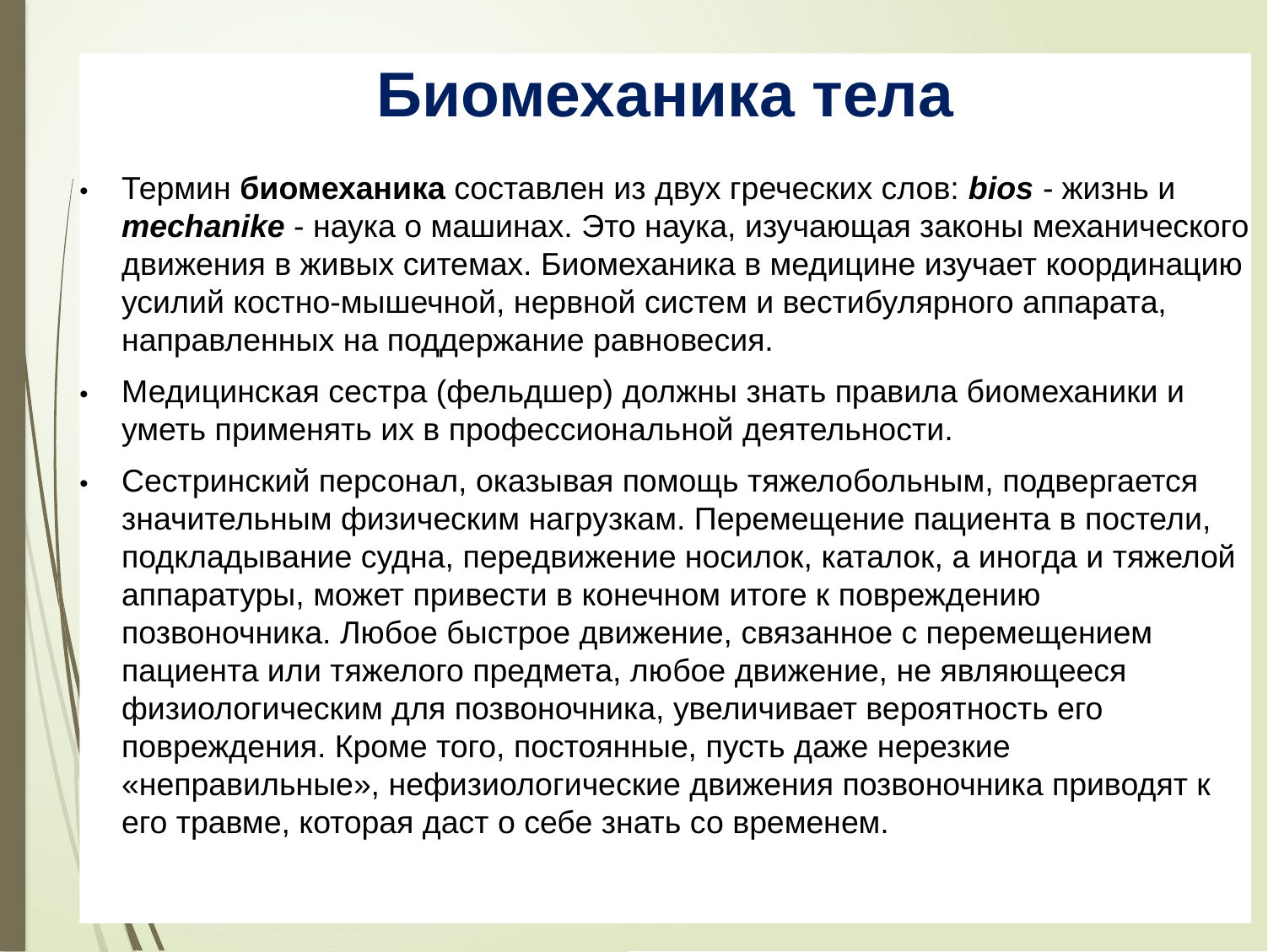

Биомеханика тела
•	Термин биомеханика составлен из двух греческих слов: bios - жизнь и mechanike - наука о машинах. Это наука, изучающая законы механического движения в живых ситемах. Биомеханика в медицине изучает координацию усилий костно-мышечной, нервной систем и вестибулярного аппарата, направленных на поддержание равновесия.
•	Медицинская сестра (фельдшер) должны знать правила биомеханики и уметь применять их в профессиональной деятельности.
•	Сестринский персонал, оказывая помощь тяжелобольным, подвергается значительным физическим нагрузкам. Перемещение пациента в постели, подкладывание судна, передвижение носилок, каталок, а иногда и тяжелой аппаратуры, может привести в конечном итоге к повреждению позвоночника. Любое быстрое движение, связанное с перемещением пациента или тяжелого предмета, любое движение, не являющееся физиологическим для позвоночника, увеличивает вероятность его повреждения. Кроме того, постоянные, пусть даже нерезкие «неправильные», нефизиологические движения позвоночника приводят к его травме, которая даст о себе знать со временем.